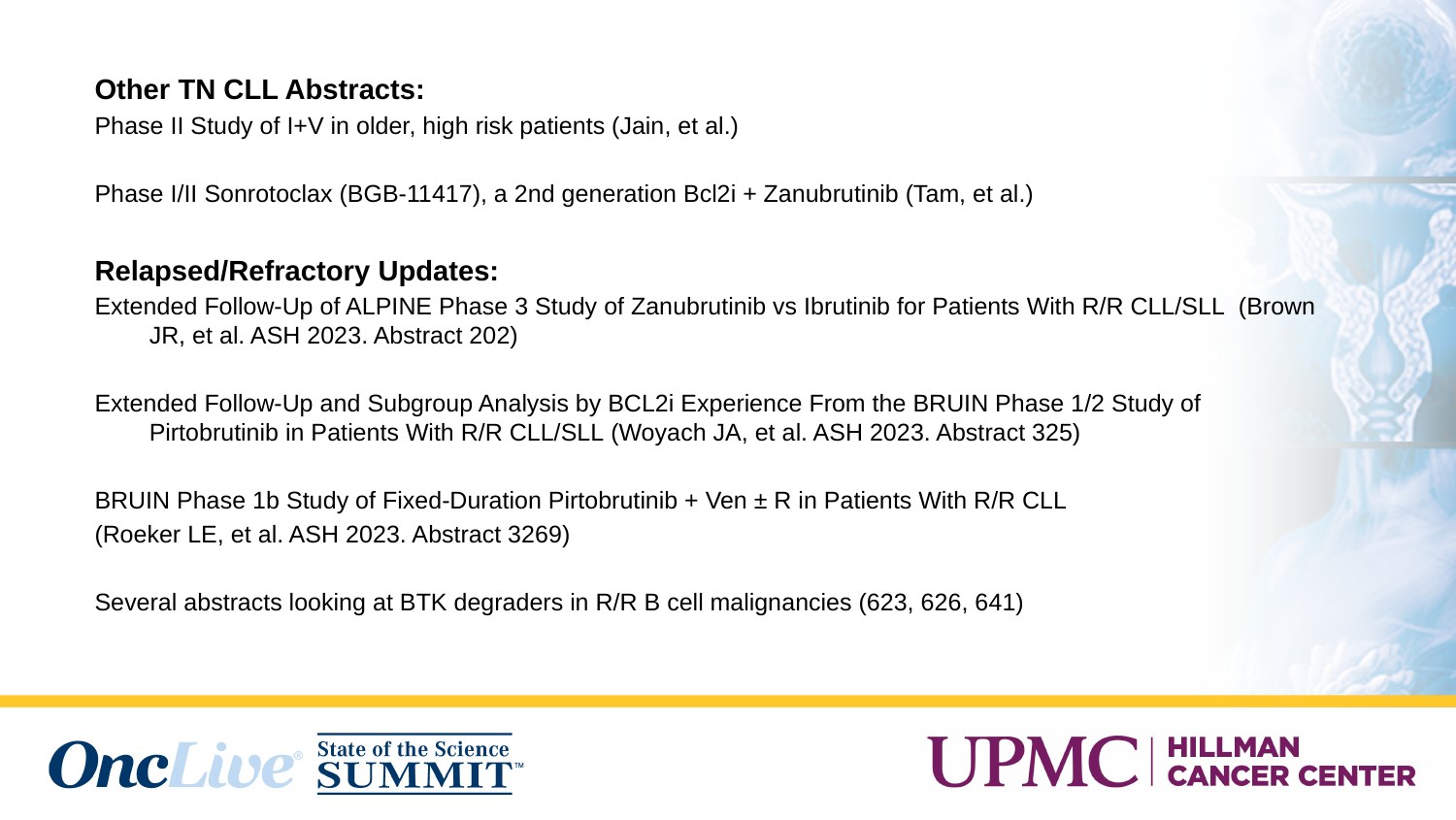

Other TN CLL Abstracts:
Phase II Study of I+V in older, high risk patients (Jain, et al.)

Phase I/II Sonrotoclax (BGB-11417), a 2nd generation Bcl2i + Zanubrutinib (Tam, et al.)

Relapsed/Refractory Updates:
Extended Follow-Up of ALPINE Phase 3 Study of Zanubrutinib vs Ibrutinib for Patients With R/R CLL/SLL  (Brown JR, et al. ASH 2023. Abstract 202)

Extended Follow-Up and Subgroup Analysis by BCL2i Experience From the BRUIN Phase 1/2 Study of Pirtobrutinib in Patients With R/R CLL/SLL (Woyach JA, et al. ASH 2023. Abstract 325)

BRUIN Phase 1b Study of Fixed-Duration Pirtobrutinib + Ven ± R in Patients With R/R CLL
(Roeker LE, et al. ASH 2023. Abstract 3269)

Several abstracts looking at BTK degraders in R/R B cell malignancies (623, 626, 641)